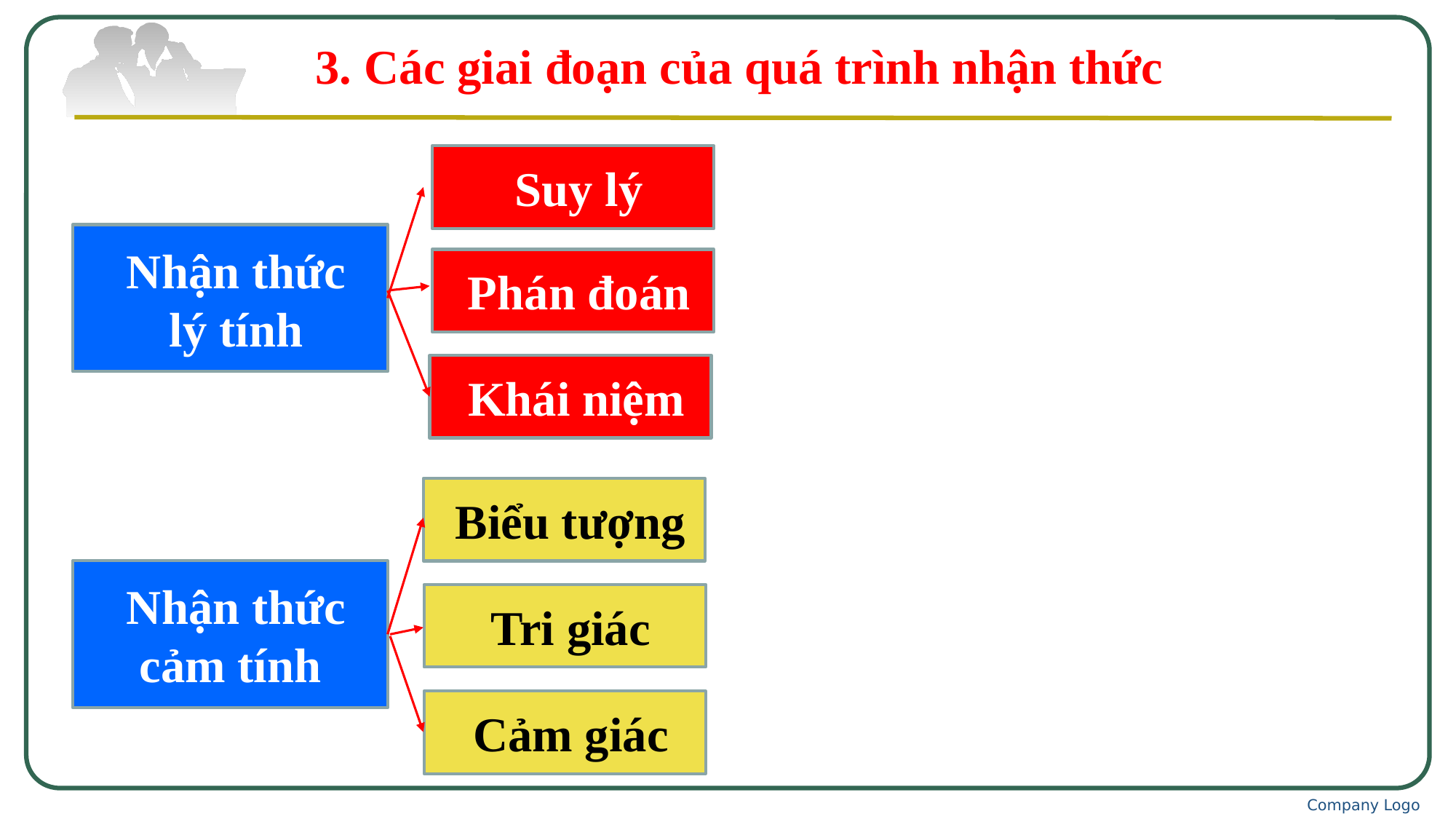

3. Các giai đoạn của quá trình nhận thức
 Suy lý
 Nhận thức
 lý tính
 Phán đoán
 Khái niệm
 Biểu tượng
 Nhận thức cảm tính
 Tri giác
 Cảm giác
Company Logo